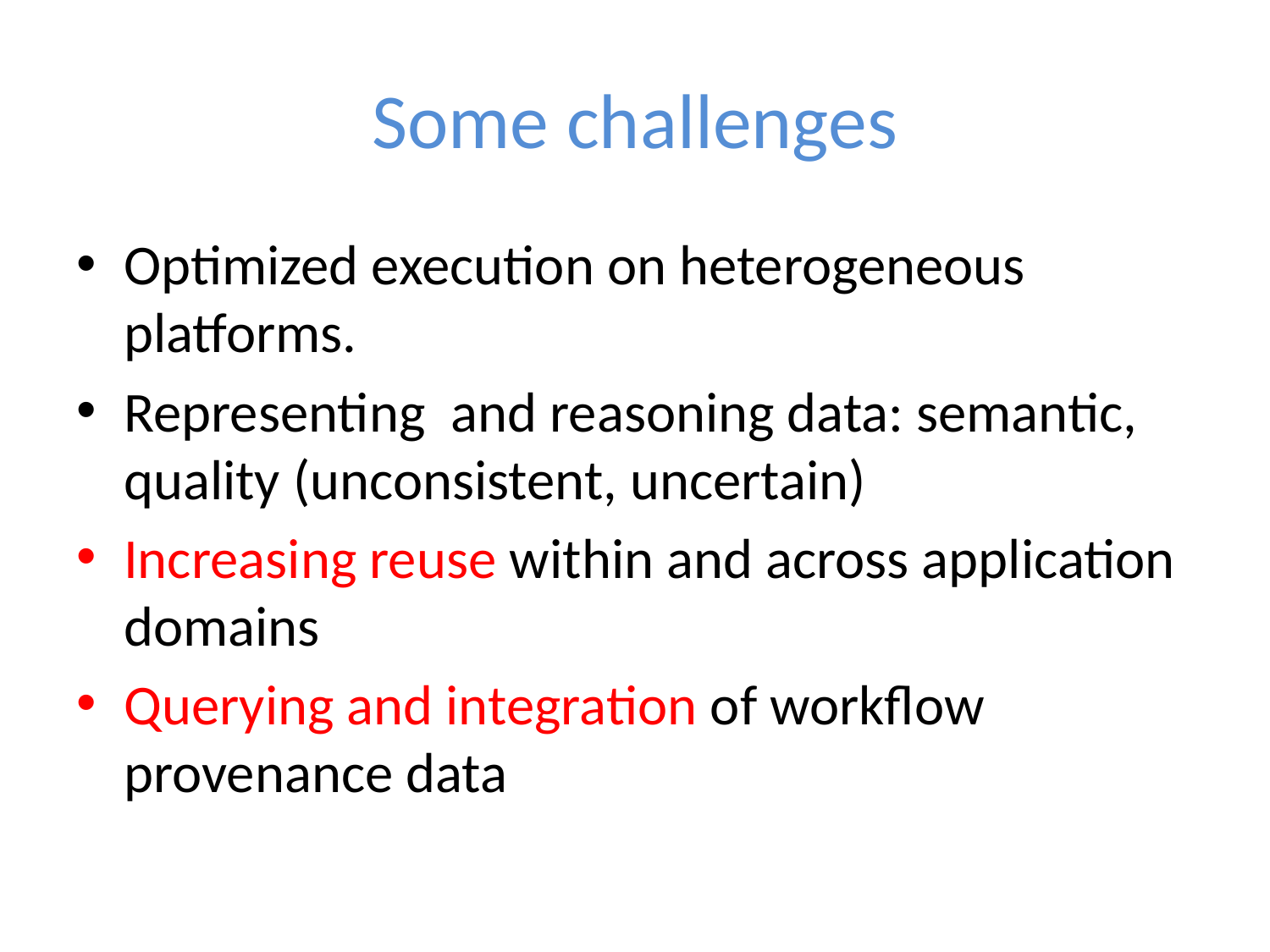

# Some challenges
Optimized execution on heterogeneous platforms.
Representing  and reasoning data: semantic, quality (unconsistent, uncertain)
Increasing reuse within and across application domains
Querying and integration of workflow  provenance data